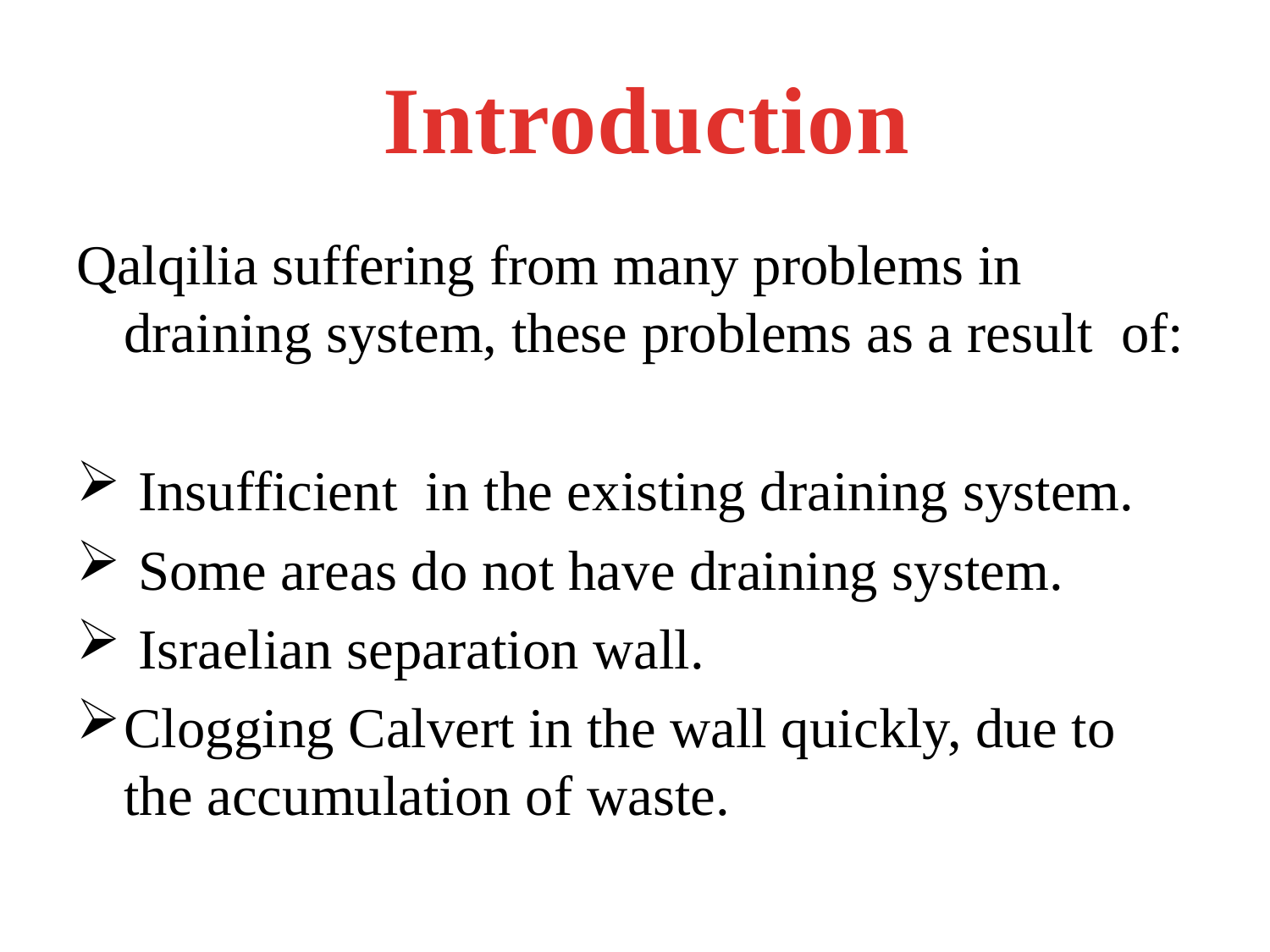

#
Introduction
Qalqilia suffering from many problems in draining system, these problems as a result  of:

 Insufficient  in the existing draining system.
 Some areas do not have draining system.
 Israelian separation wall.
Clogging Calvert in the wall quickly, due to the accumulation of waste.